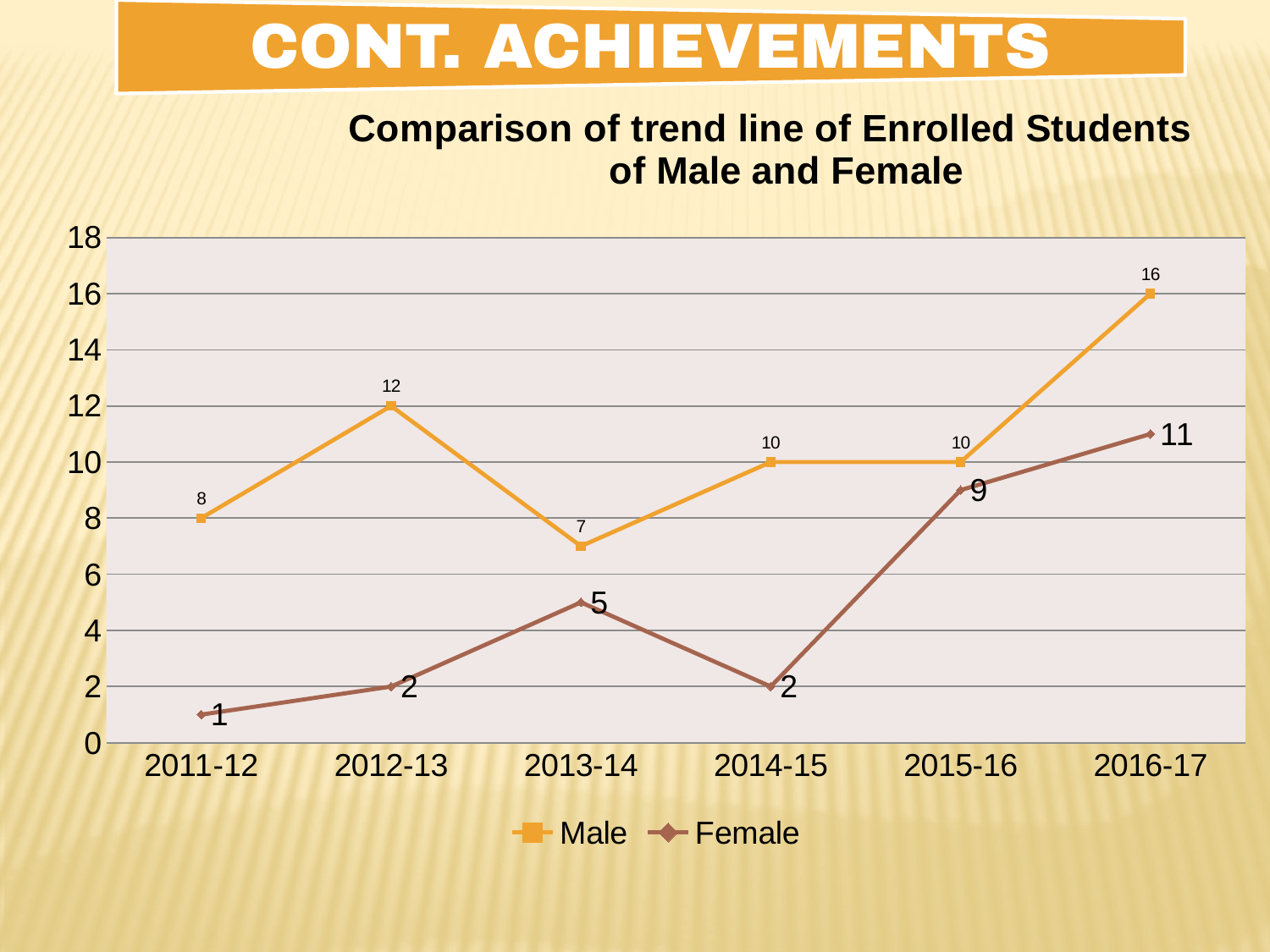

CONT. ACHIEVEMENTS

### Chart: Comparison of trend line of Enrolled Students
of Male and Female

| Category | Male | Female |
|---|---|---|
| 2011-12 | 8.0 | 1.0 |
| 2012-13 | 12.0 | 2.0 |
| 2013-14 | 7.0 | 5.0 |
| 2014-15 | 10.0 | 2.0 |
| 2015-16 | 10.0 | 9.0 |
| 2016-17 | 16.0 | 11.0 |